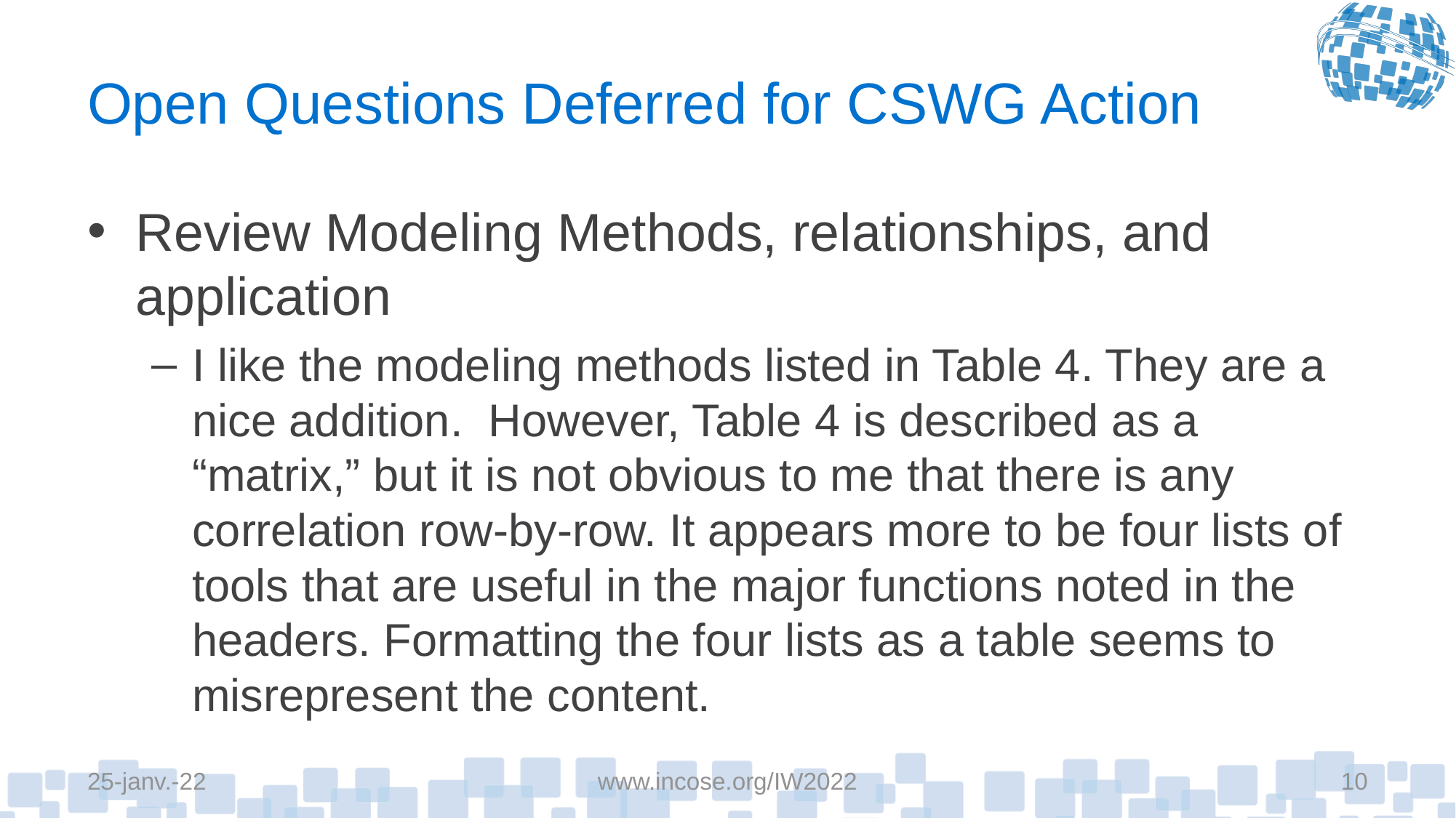

# Open Questions Deferred for CSWG Action
Review Modeling Methods, relationships, and application
I like the modeling methods listed in Table 4. They are a nice addition.  However, Table 4 is described as a “matrix,” but it is not obvious to me that there is any correlation row-by-row. It appears more to be four lists of tools that are useful in the major functions noted in the headers. Formatting the four lists as a table seems to misrepresent the content.
25-janv.-22
www.incose.org/IW2022
10